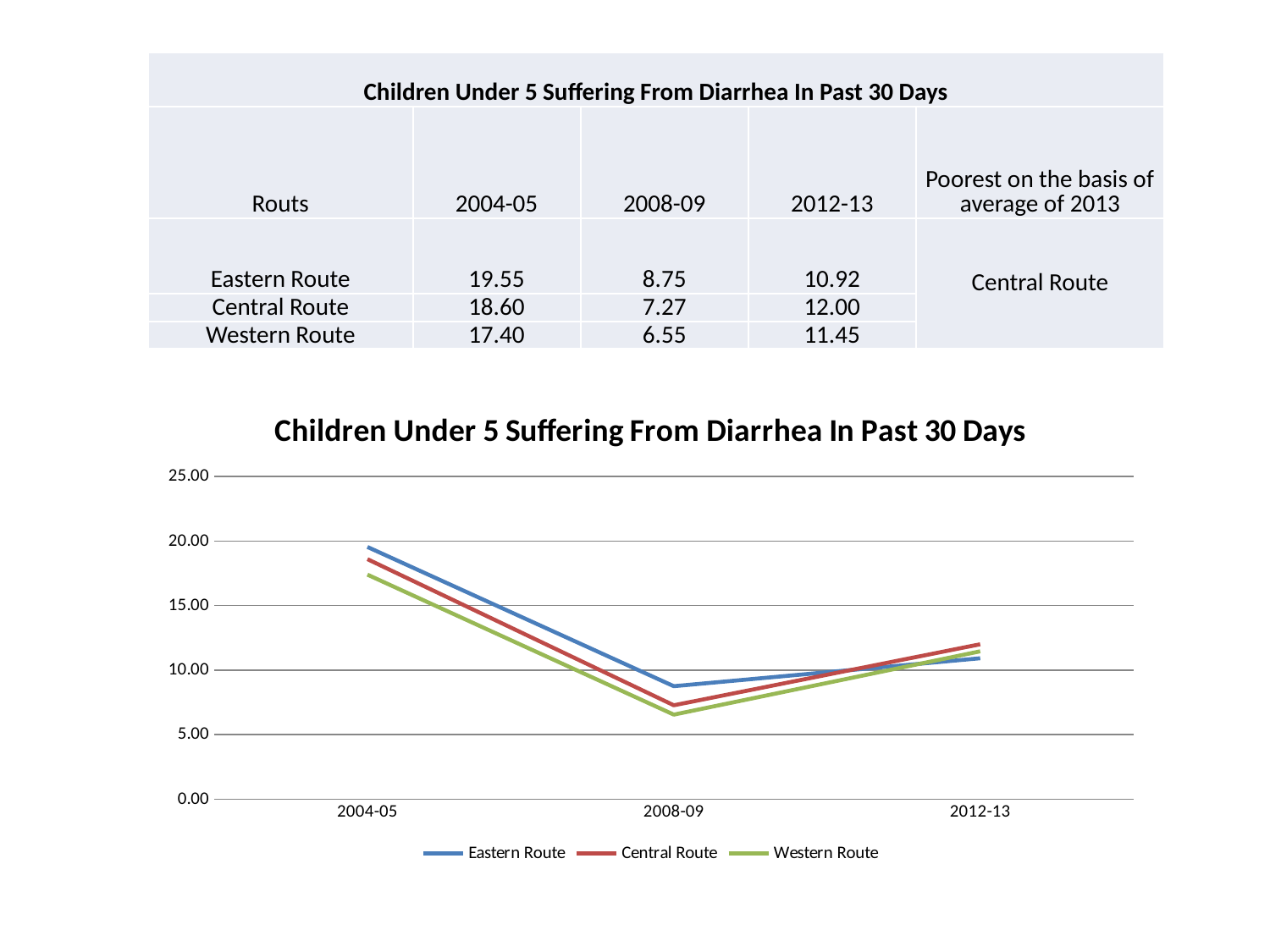

| Children Under 5 Suffering From Diarrhea In Past 30 Days |  |  |  |  |
| --- | --- | --- | --- | --- |
| Routs | 2004-05 | 2008-09 | 2012-13 | Poorest on the basis of average of 2013 |
| Eastern Route | 19.55 | 8.75 | 10.92 | Central Route |
| Central Route | 18.60 | 7.27 | 12.00 |  |
| Western Route | 17.40 | 6.55 | 11.45 |  |

### Chart: Children Under 5 Suffering From Diarrhea In Past 30 Days

| Category | Eastern Route | Central Route | Western Route |
|---|---|---|---|
| 2004-05 | 19.545454545454547 | 18.6 | 17.4 |
| 2008-09 | 8.75 | 7.2727272727272725 | 6.545454545454546 |
| 2012-13 | 10.916666666666668 | 12.0 | 11.454545454545457 |